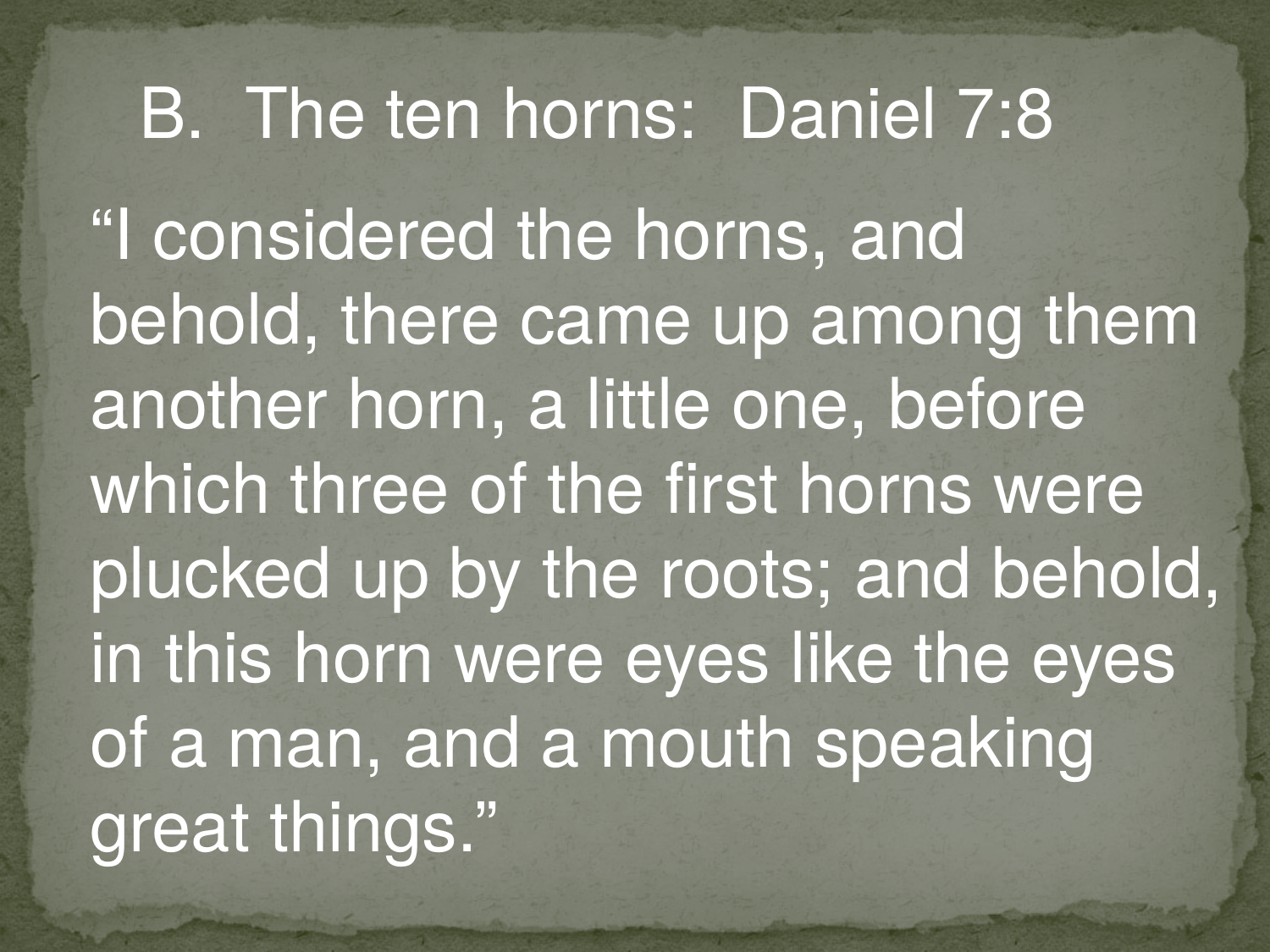

B.  The ten horns:  Daniel 7:8
“I considered the horns, and
behold, there came up among them
another horn, a little one, before
which three of the first horns were
plucked up by the roots; and behold,
in this horn were eyes like the eyes
of a man, and a mouth speaking
great things.”